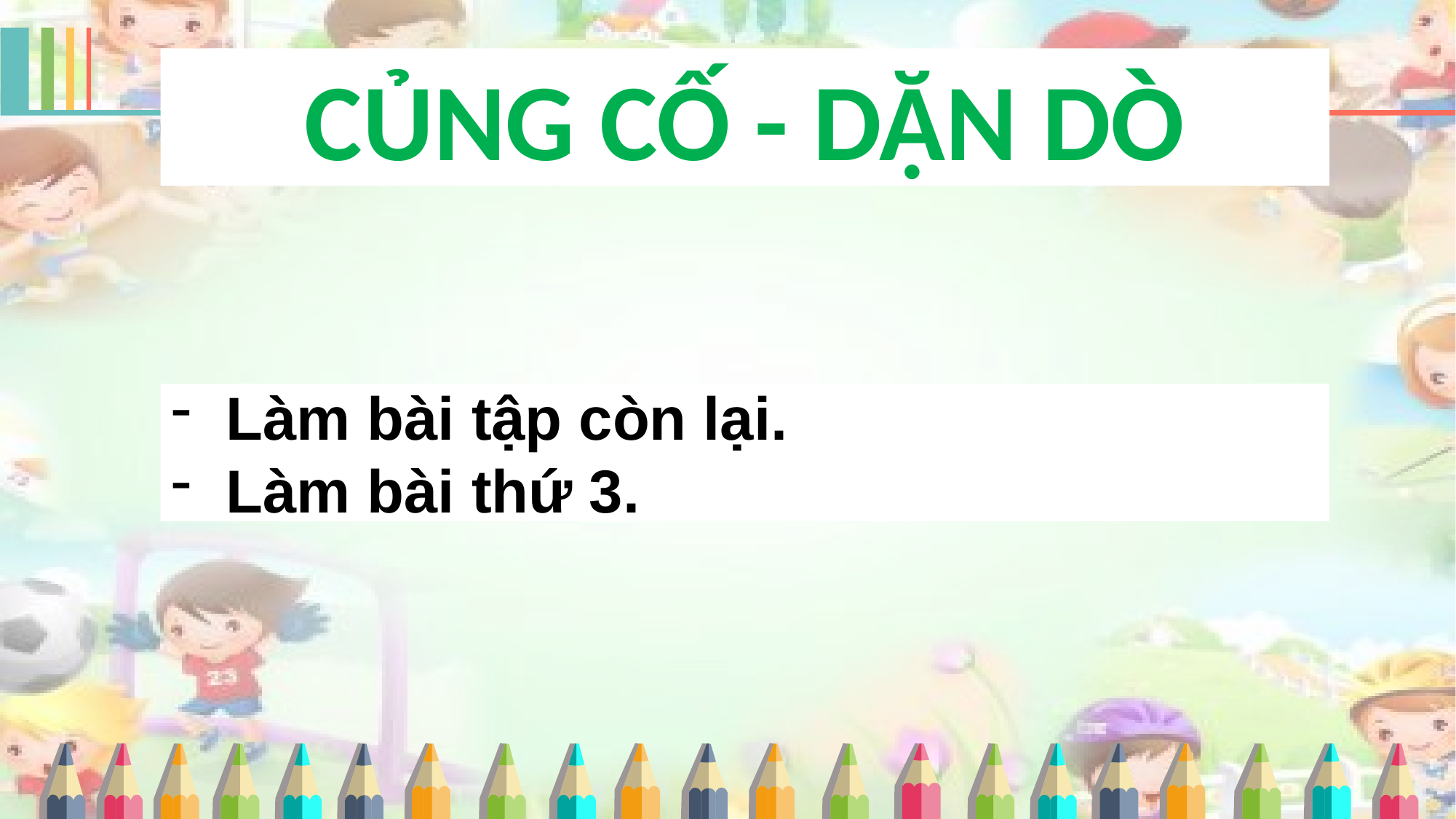

CỦNG CỐ - DẶN DÒ
Làm bài tập còn lại.
Làm bài thứ 3.